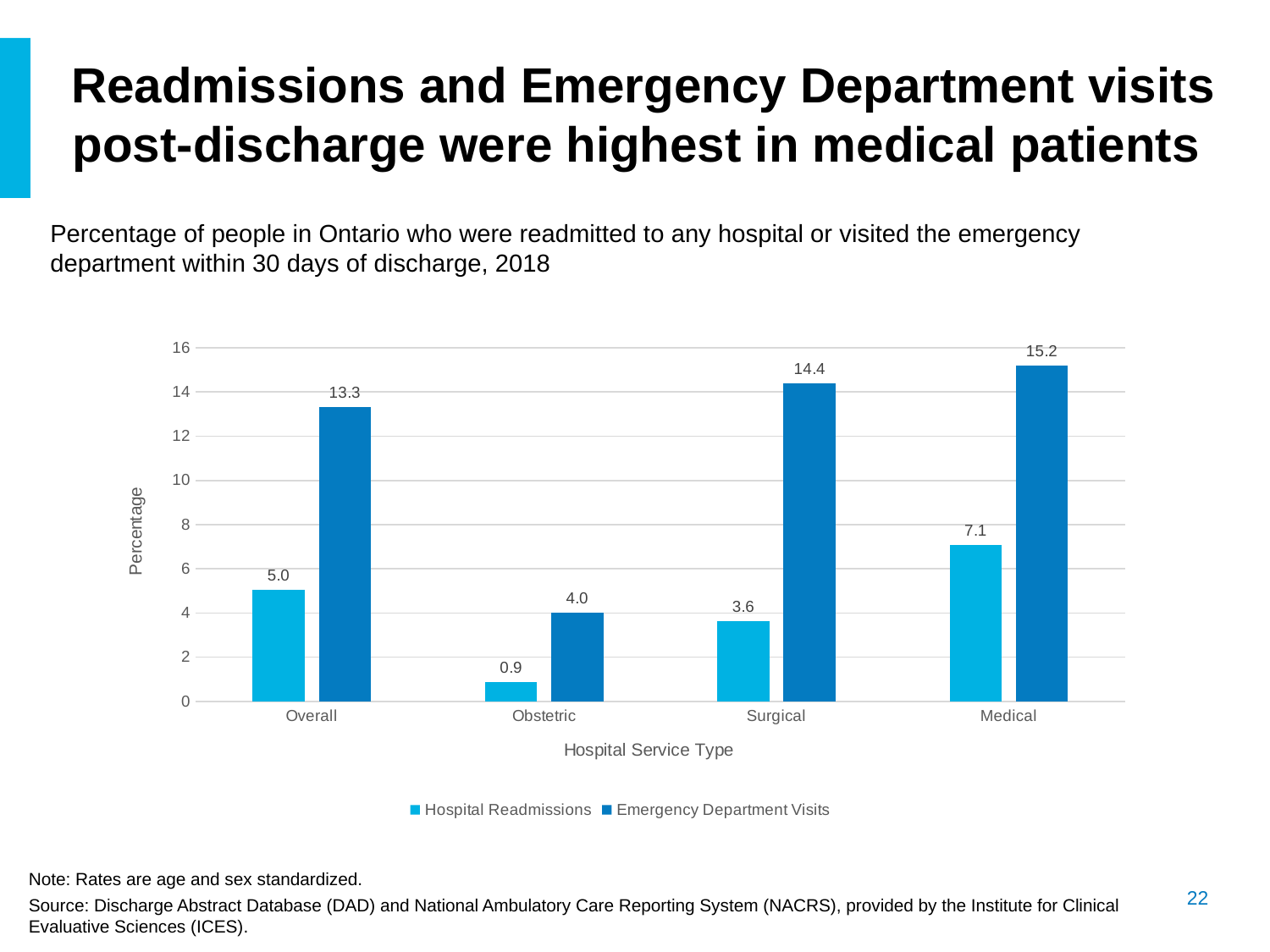

Readmissions and Emergency Department visits post-discharge were highest in medical patients
Percentage of people in Ontario who were readmitted to any hospital or visited the emergency department within 30 days of discharge, 2018

### Chart

| Category | Hospital Readmissions | Emergency Department Visits  |
|---|---|---|
| Overall | 5.04710935615596 | 13.3183516431181 |
| Obstetric | 0.86601567422841 | 4.01251870442966 |
| Surgical | 3.63475276551108 | 14.3739329750165 |
| Medical | 7.09649065080859 | 15.1955057891755 |
Note: Rates are age and sex standardized.
Source: Discharge Abstract Database (DAD) and National Ambulatory Care Reporting System (NACRS), provided by the Institute for Clinical Evaluative Sciences (ICES).